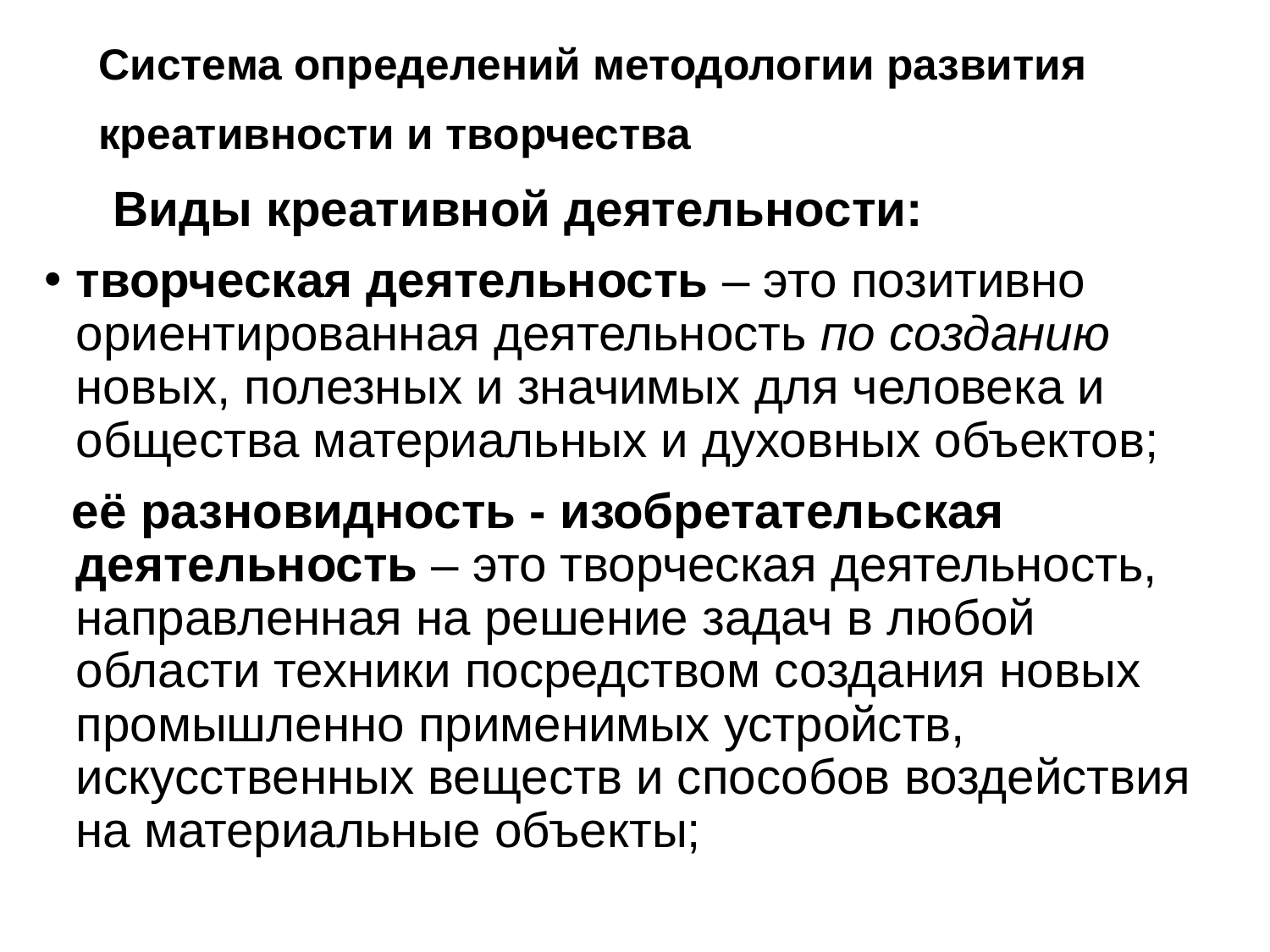

Система определений методологии развития креативности и творчества
     Виды креативной деятельности:
творческая деятельность – это позитивно ориентированная деятельность по созданию новых, полезных и значимых для человека и общества материальных и духовных объектов;
  её разновидность - изобретательская деятельность – это творческая деятельность, направленная на решение задач в любой области техники посредством создания новых промышленно применимых устройств, искусственных веществ и способов воздействия на материальные объекты;